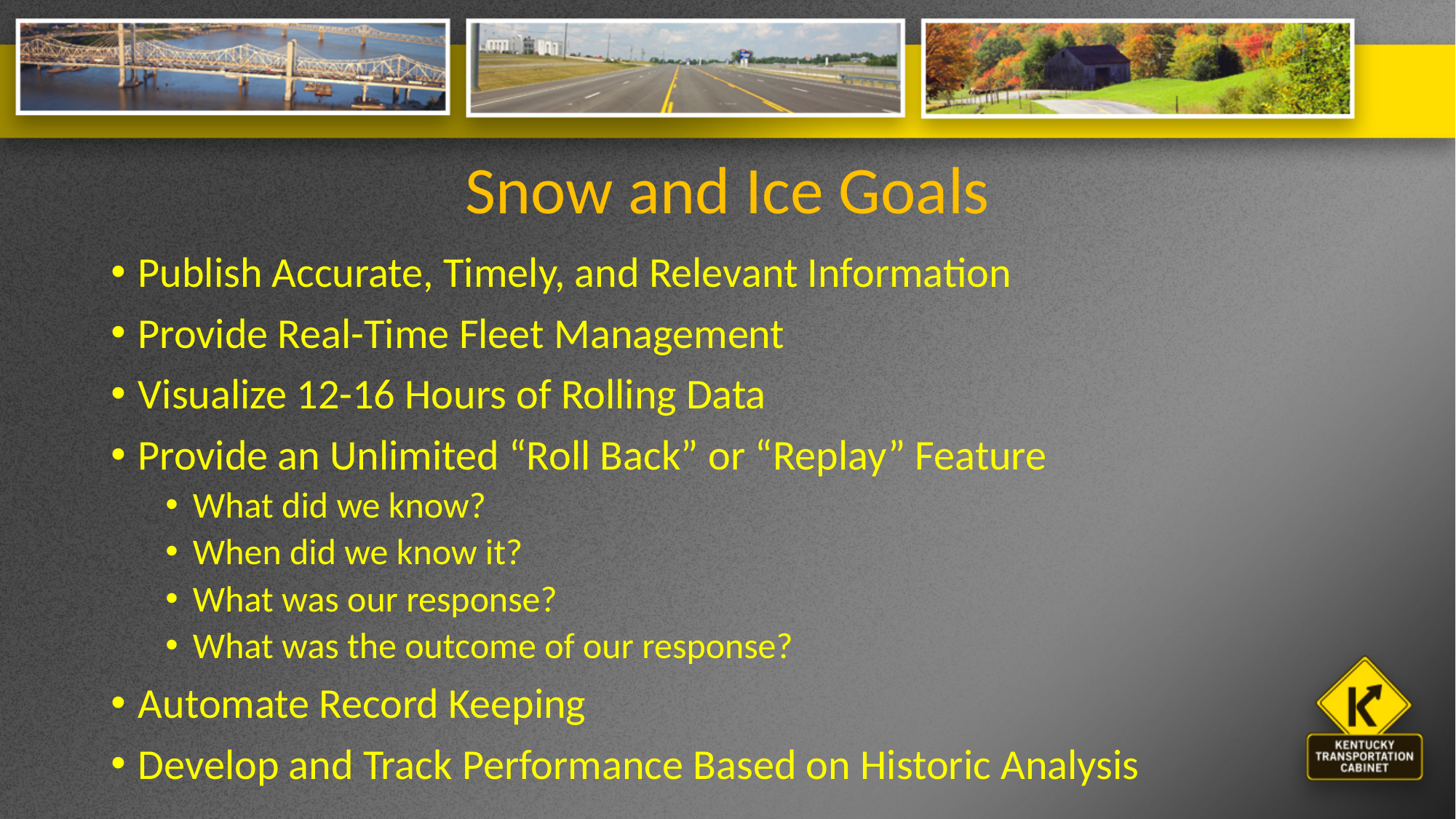

# Snow and Ice Goals
Publish Accurate, Timely, and Relevant Information
Provide Real-Time Fleet Management
Visualize 12-16 Hours of Rolling Data
Provide an Unlimited “Roll Back” or “Replay” Feature
What did we know?
When did we know it?
What was our response?
What was the outcome of our response?
Automate Record Keeping
Develop and Track Performance Based on Historic Analysis